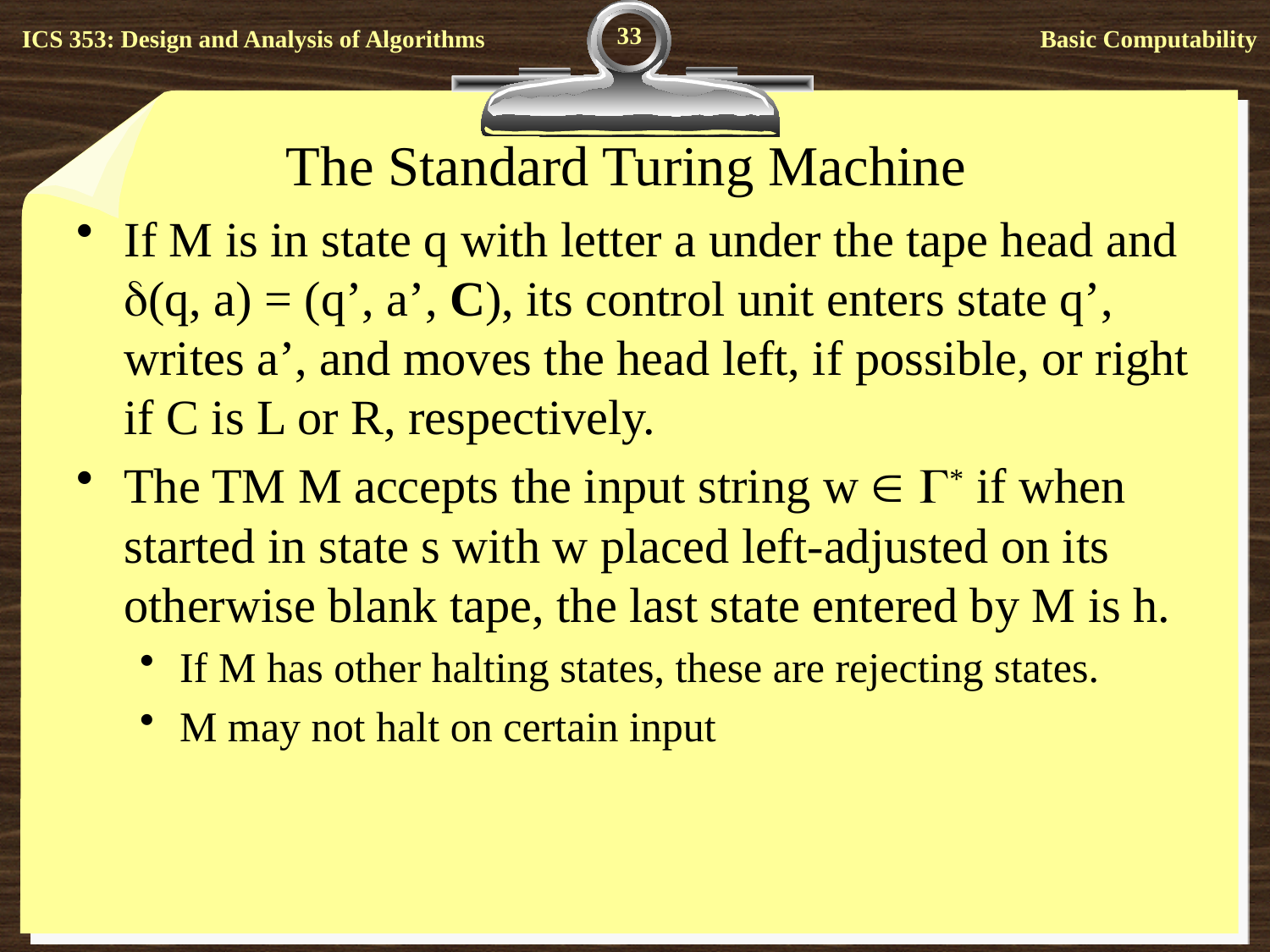

33
# The Standard Turing Machine
If M is in state q with letter a under the tape head and δ(q, a) = (q’, a’, C), its control unit enters state q’, writes a’, and moves the head left, if possible, or right if C is L or R, respectively.
The TM M accepts the input string w ∈ Γ* if when started in state s with w placed left-adjusted on its otherwise blank tape, the last state entered by M is h.
If M has other halting states, these are rejecting states.
M may not halt on certain input